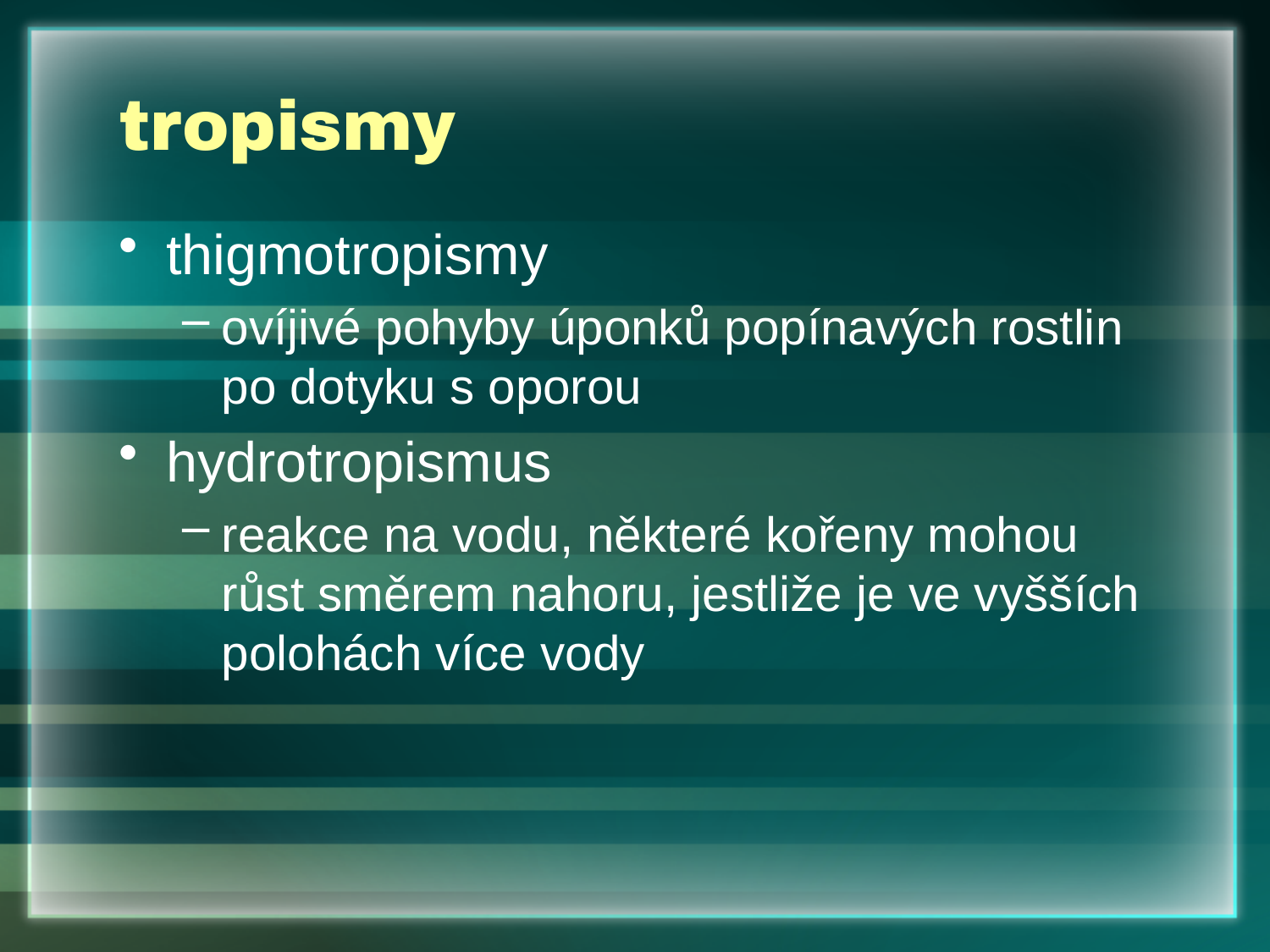

# tropismy
thigmotropismy
ovíjivé pohyby úponků popínavých rostlin po dotyku s oporou
hydrotropismus
reakce na vodu, některé kořeny mohou růst směrem nahoru, jestliže je ve vyšších polohách více vody